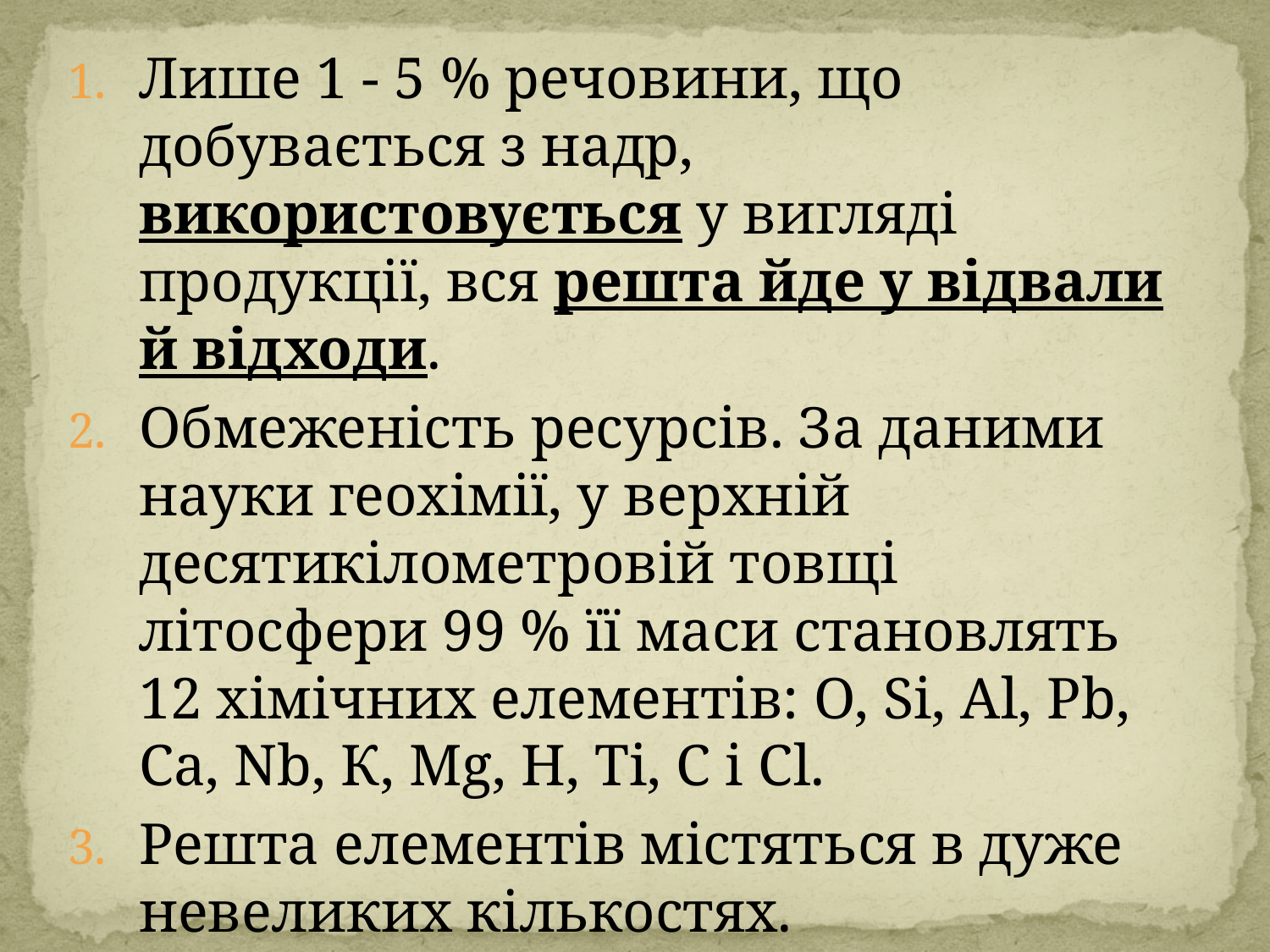

Лише 1 - 5 % речовини, що добувається з надр, використовується у вигляді продукції, вся решта йде у відвали й відходи.
Обмеженість ресурсів. За даними науки геохімії, у верхній десятикілометровій товщі літосфери 99 % її маси становлять 12 хімічних елементів: О, Sі, Аl, Рb, Са, Nb, К, Мg, Н, Ті, С і Сl.
Решта елементів містяться в дуже невеликих кількостях.